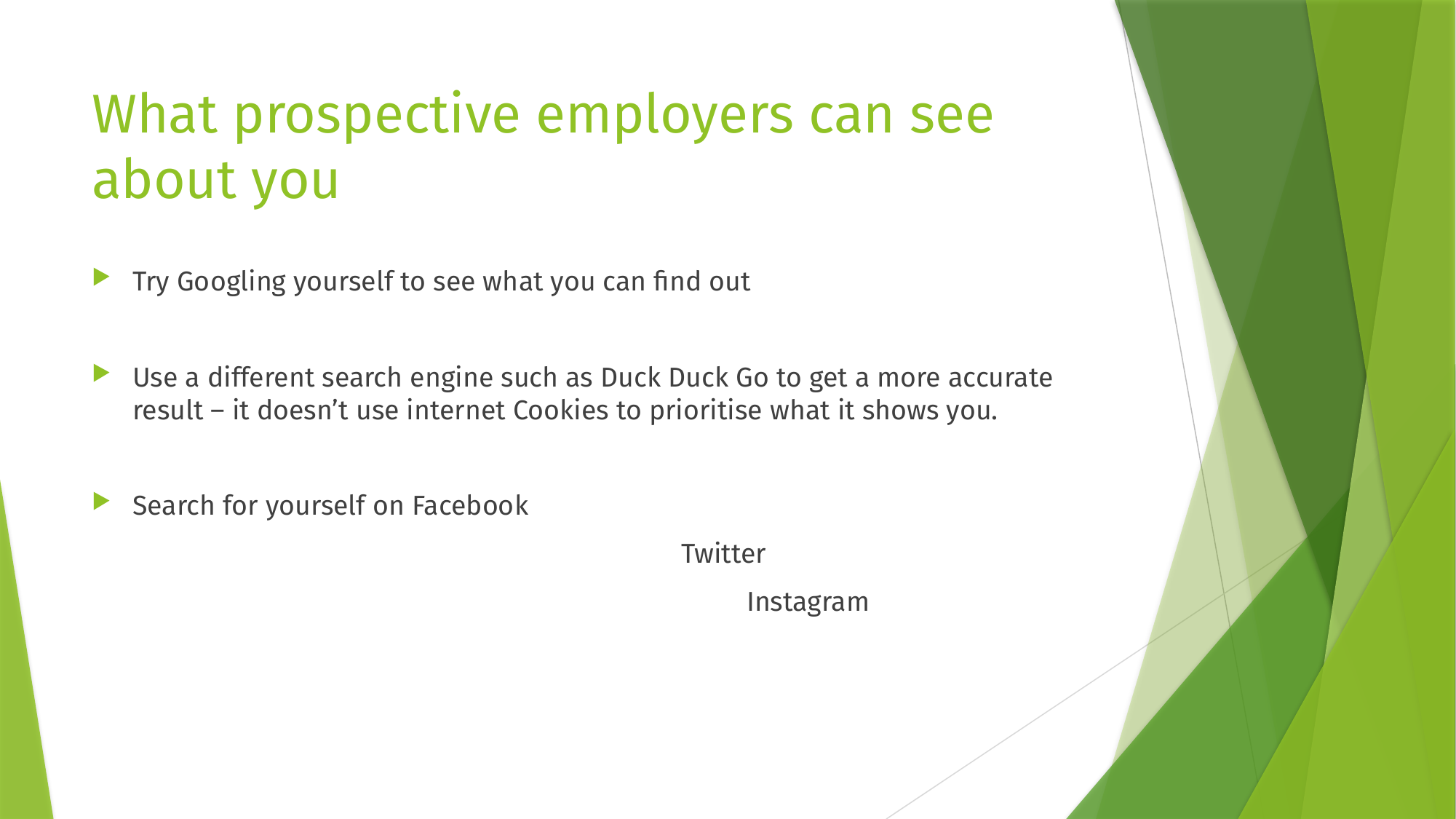

# What prospective employers can see about you
Try Googling yourself to see what you can find out

Use a different search engine such as Duck Duck Go to get a more accurate result – it doesn’t use internet Cookies to prioritise what it shows you.

Search for yourself on Facebook
					      Twitter
						Instagram